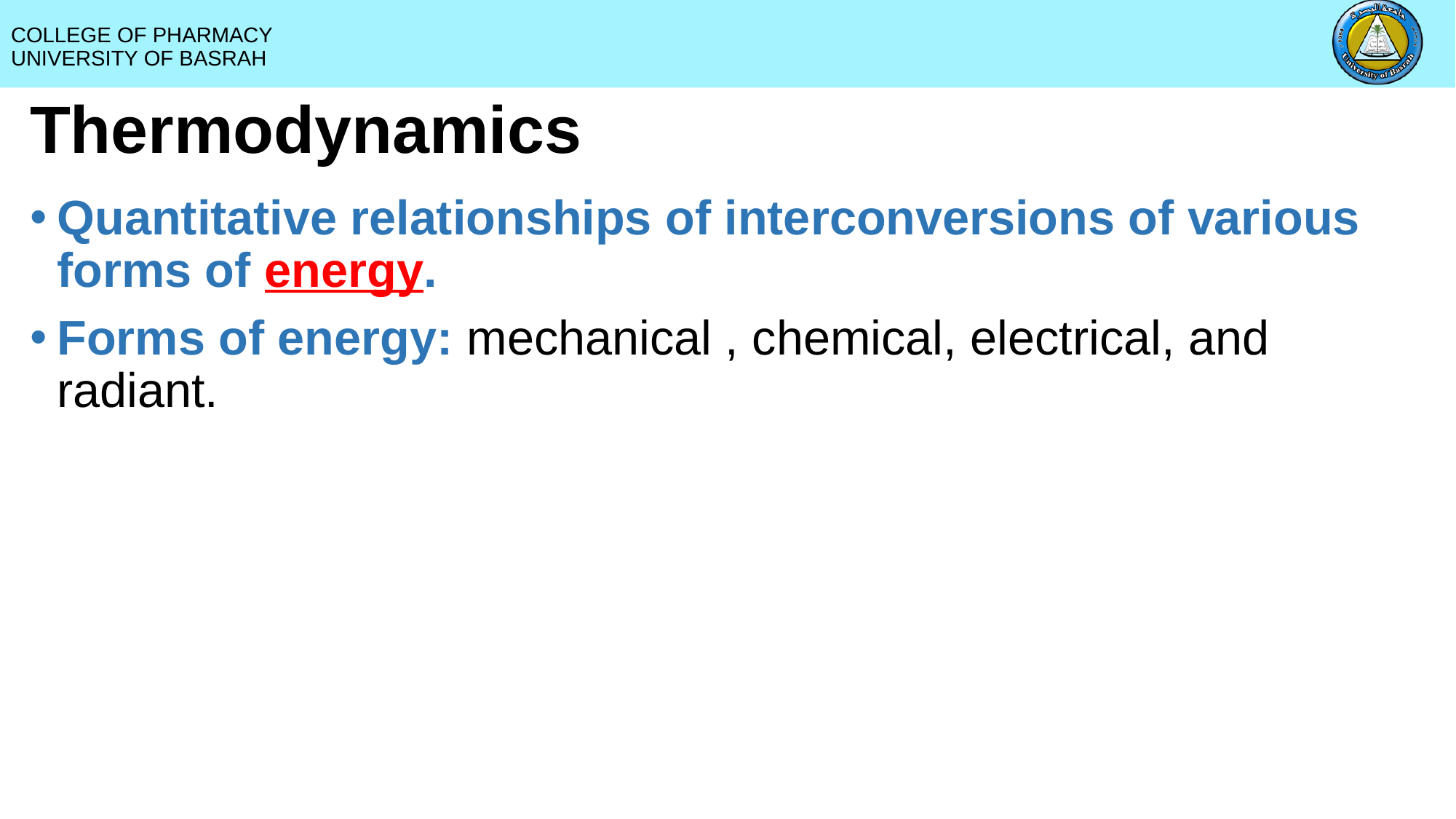

# Thermodynamics
Quantitative relationships of interconversions of various forms of energy.
Forms of energy: mechanical , chemical, electrical, and radiant.